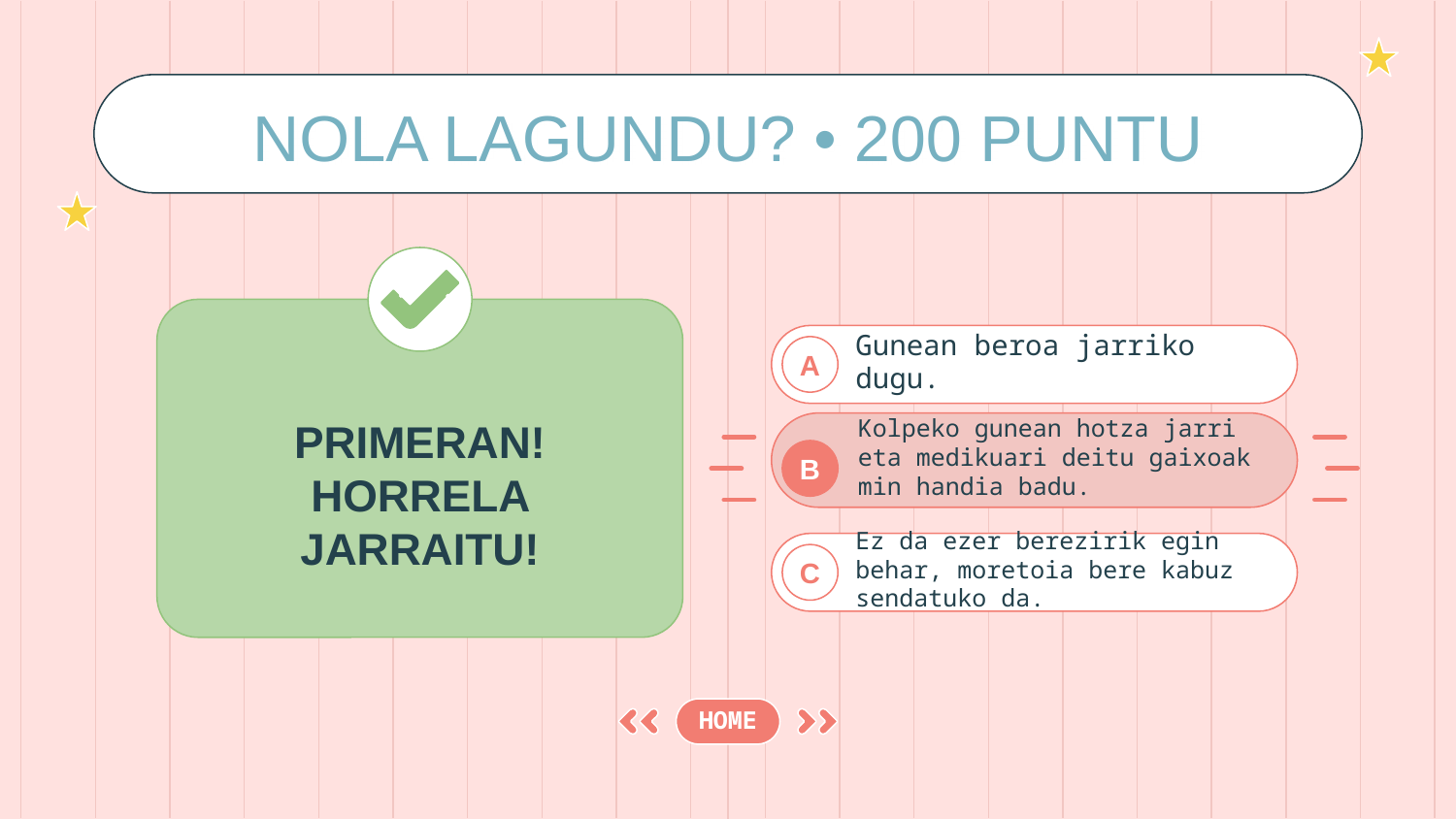

# NOLA LAGUNDU? • 200 PUNTU

PRIMERAN! HORRELA JARRAITU!
Gunean beroa jarriko dugu.
A
Kolpeko gunean hotza jarri eta medikuari deitu gaixoak min handia badu.
B
Ez da ezer berezirik egin behar, moretoia bere kabuz sendatuko da.
C
HOME